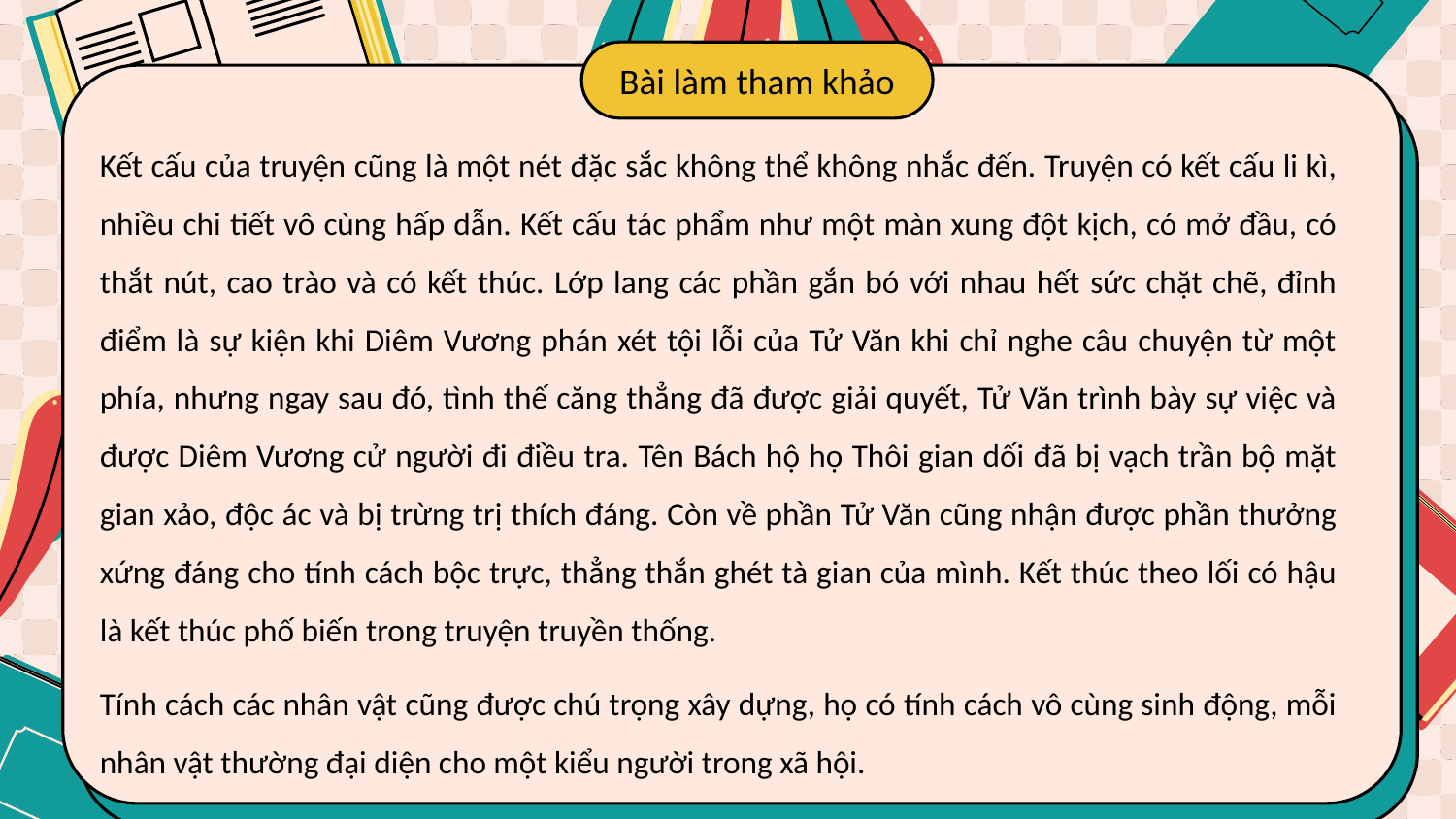

Bài làm tham khảo

Kết cấu của truyện cũng là một nét đặc sắc không thể không nhắc đến. Truyện có kết cấu li kì, nhiều chi tiết vô cùng hấp dẫn. Kết cấu tác phẩm như một màn xung đột kịch, có mở đầu, có thắt nút, cao trào và có kết thúc. Lớp lang các phần gắn bó với nhau hết sức chặt chẽ, đỉnh điểm là sự kiện khi Diêm Vương phán xét tội lỗi của Tử Văn khi chỉ nghe câu chuyện từ một phía, nhưng ngay sau đó, tình thế căng thẳng đã được giải quyết, Tử Văn trình bày sự việc và được Diêm Vương cử người đi điều tra. Tên Bách hộ họ Thôi gian dối đã bị vạch trần bộ mặt gian xảo, độc ác và bị trừng trị thích đáng. Còn về phần Tử Văn cũng nhận được phần thưởng xứng đáng cho tính cách bộc trực, thẳng thắn ghét tà gian của mình. Kết thúc theo lối có hậu là kết thúc phố biến trong truyện truyền thống.
Tính cách các nhân vật cũng được chú trọng xây dựng, họ có tính cách vô cùng sinh động, mỗi nhân vật thường đại diện cho một kiểu người trong xã hội.